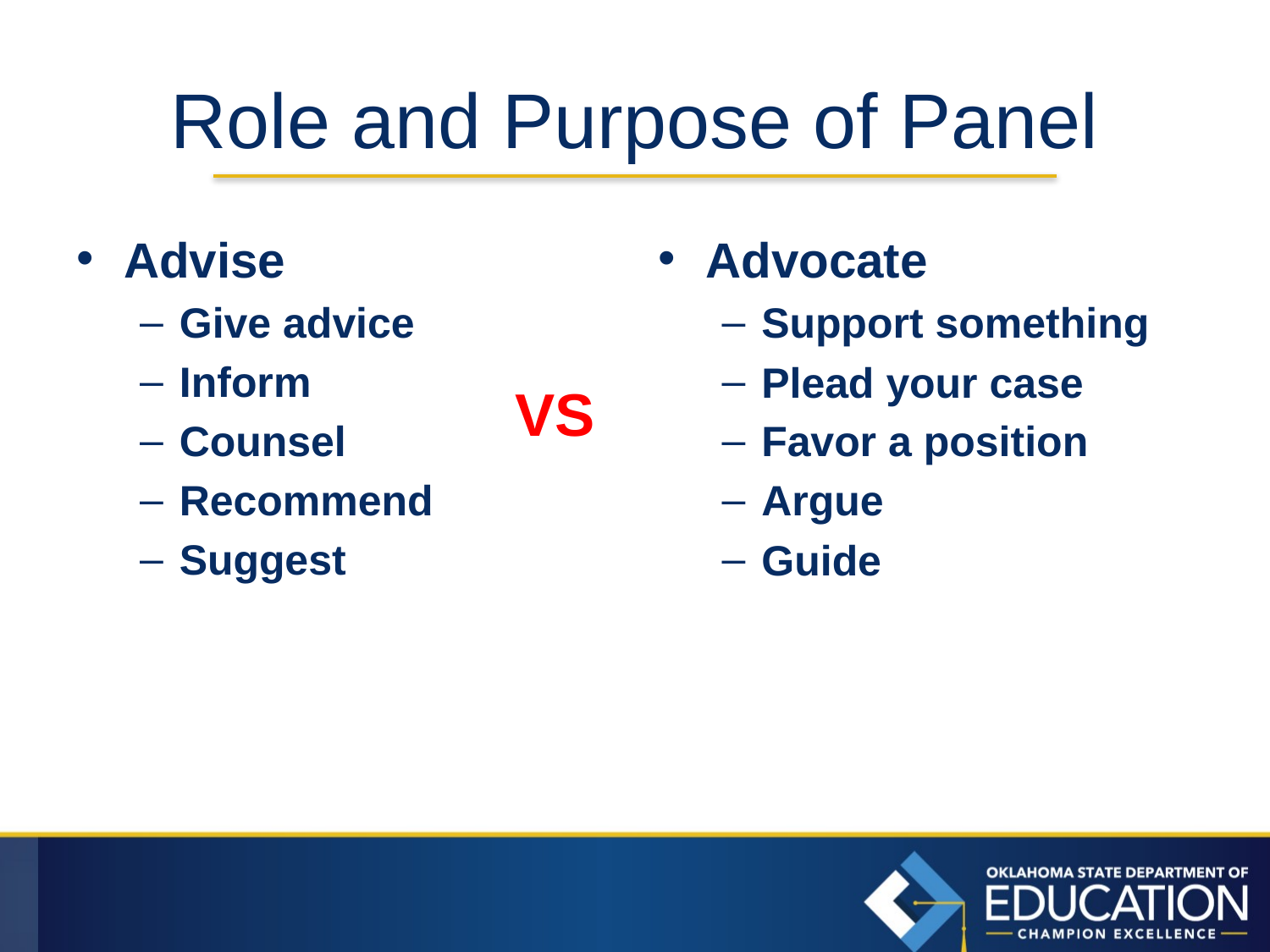

# Role and Purpose of Panel
Advise
Give advice
Inform
Counsel
Recommend
Suggest

Advocate
Support something
Plead your case
Favor a position
Argue
Guide

VS